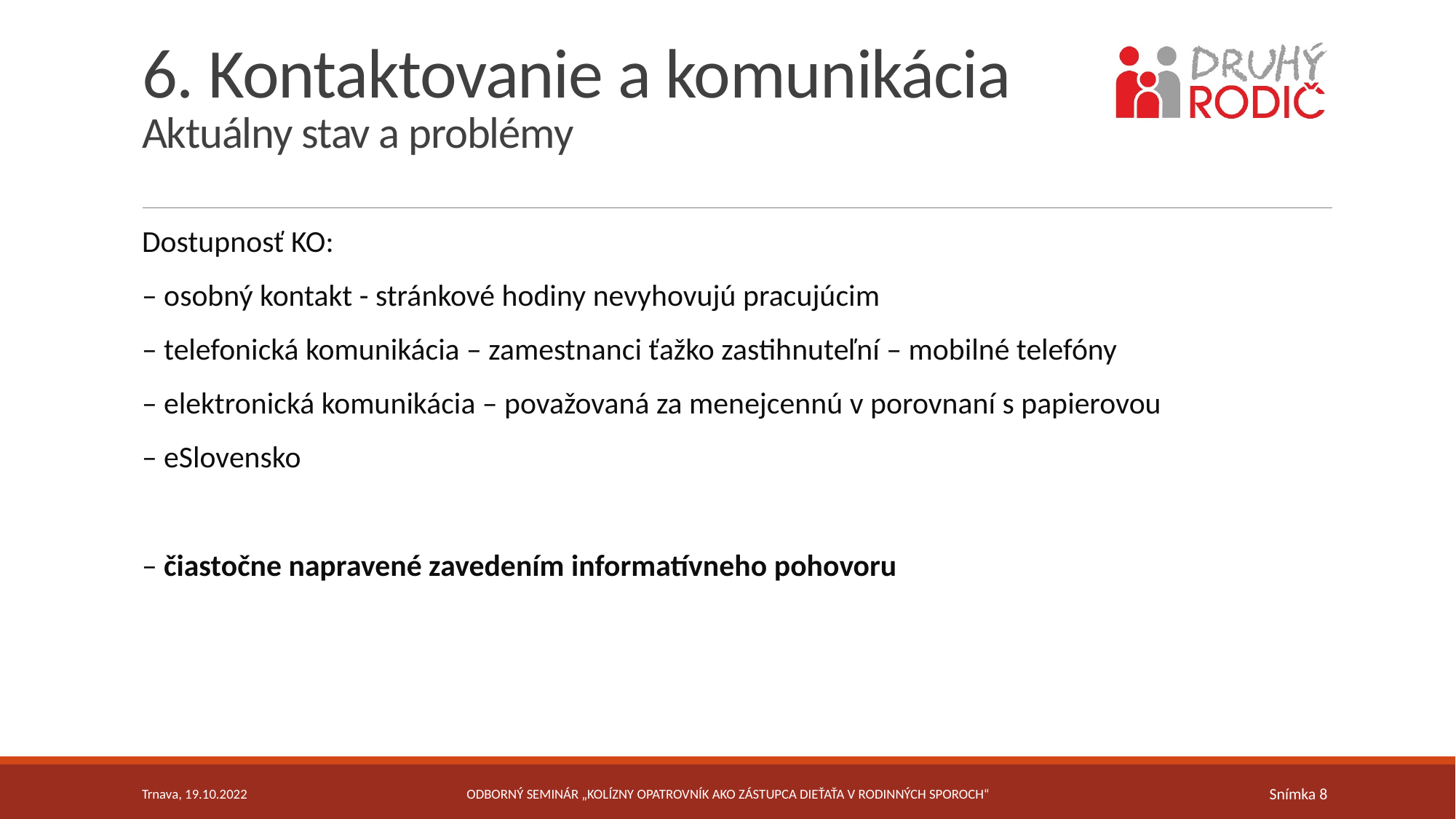

# 6. Kontaktovanie a komunikácia Aktuálny stav a problémy aaa
Dostupnosť KO:
– osobný kontakt - stránkové hodiny nevyhovujú pracujúcim
– telefonická komunikácia – zamestnanci ťažko zastihnuteľní – mobilné telefóny
– elektronická komunikácia – považovaná za menejcennú v porovnaní s papierovou
– eSlovensko

– čiastočne napravené zavedením informatívneho pohovoru
Trnava, 19.10.2022
Odborný seminár „Kolízny opatrovník ako zástupca dieťaťa v rodinných sporoch“
Snímka 8